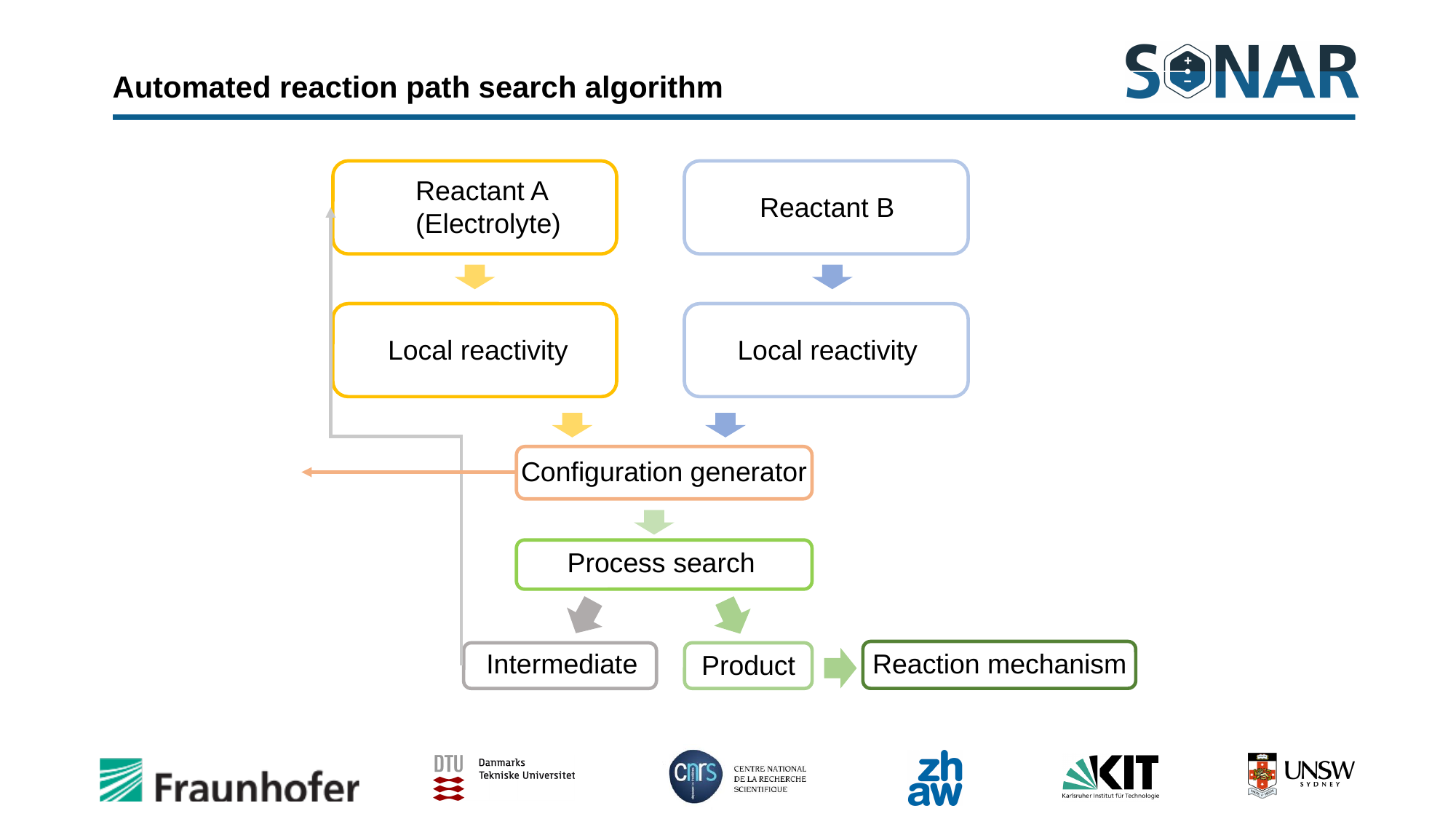

Automated reaction path search algorithm

Reactant A
(Electrolyte)
Reactant B

Local reactivity
Local reactivity

Configuration generator

Process search

Reaction mechanism
Intermediate

Product